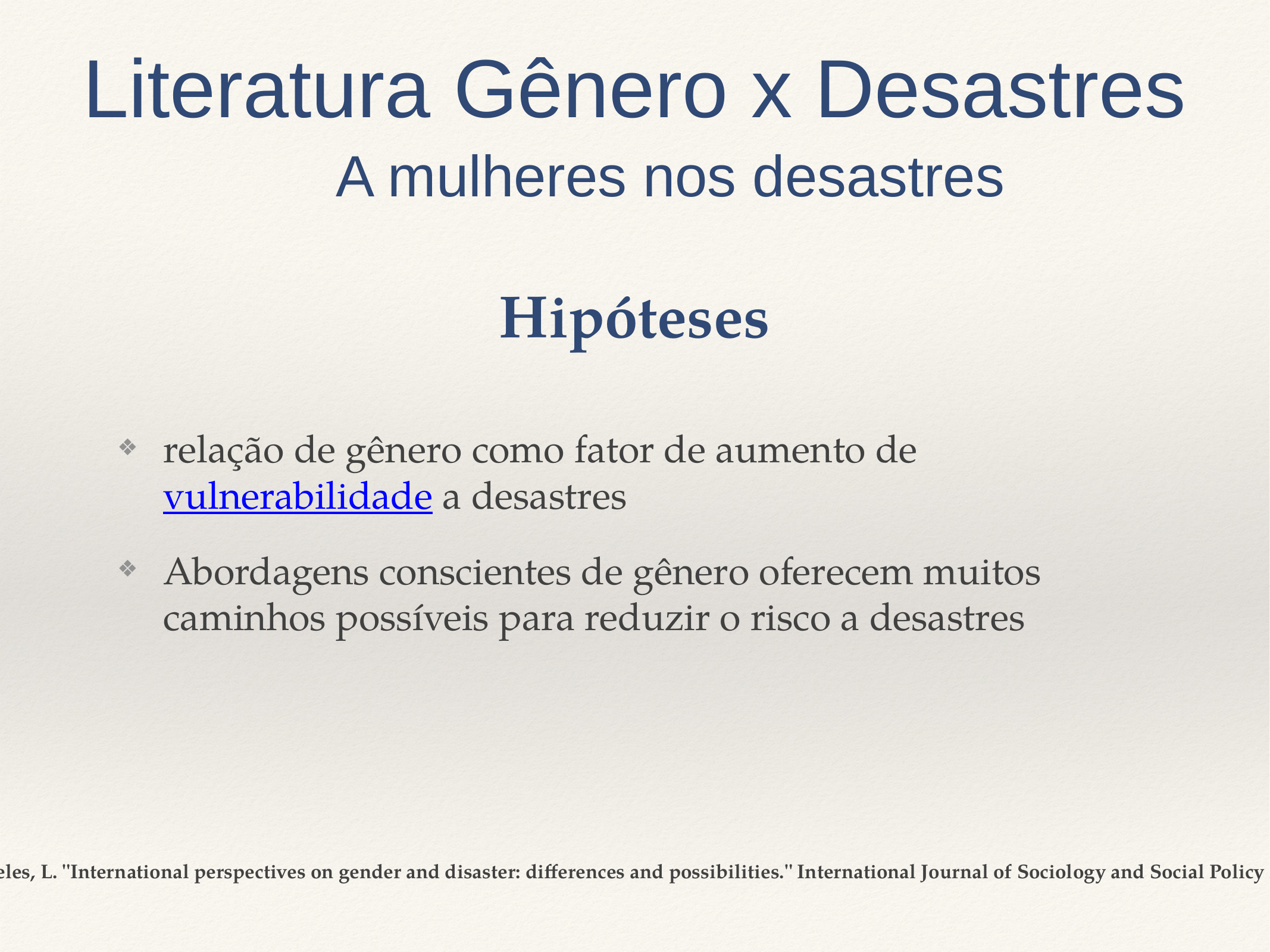

# Literatura Gênero x Desastres
A mulheres nos desastres
Hipóteses
relação de gênero como fator de aumento de vulnerabilidade a desastres
Abordagens conscientes de gênero oferecem muitos caminhos possíveis para reduzir o risco a desastres
Enarson, E., and Meyreles, L. "International perspectives on gender and disaster: differences and possibilities." International Journal of Sociology and Social Policy 24.10/11 (2004): 49-93.